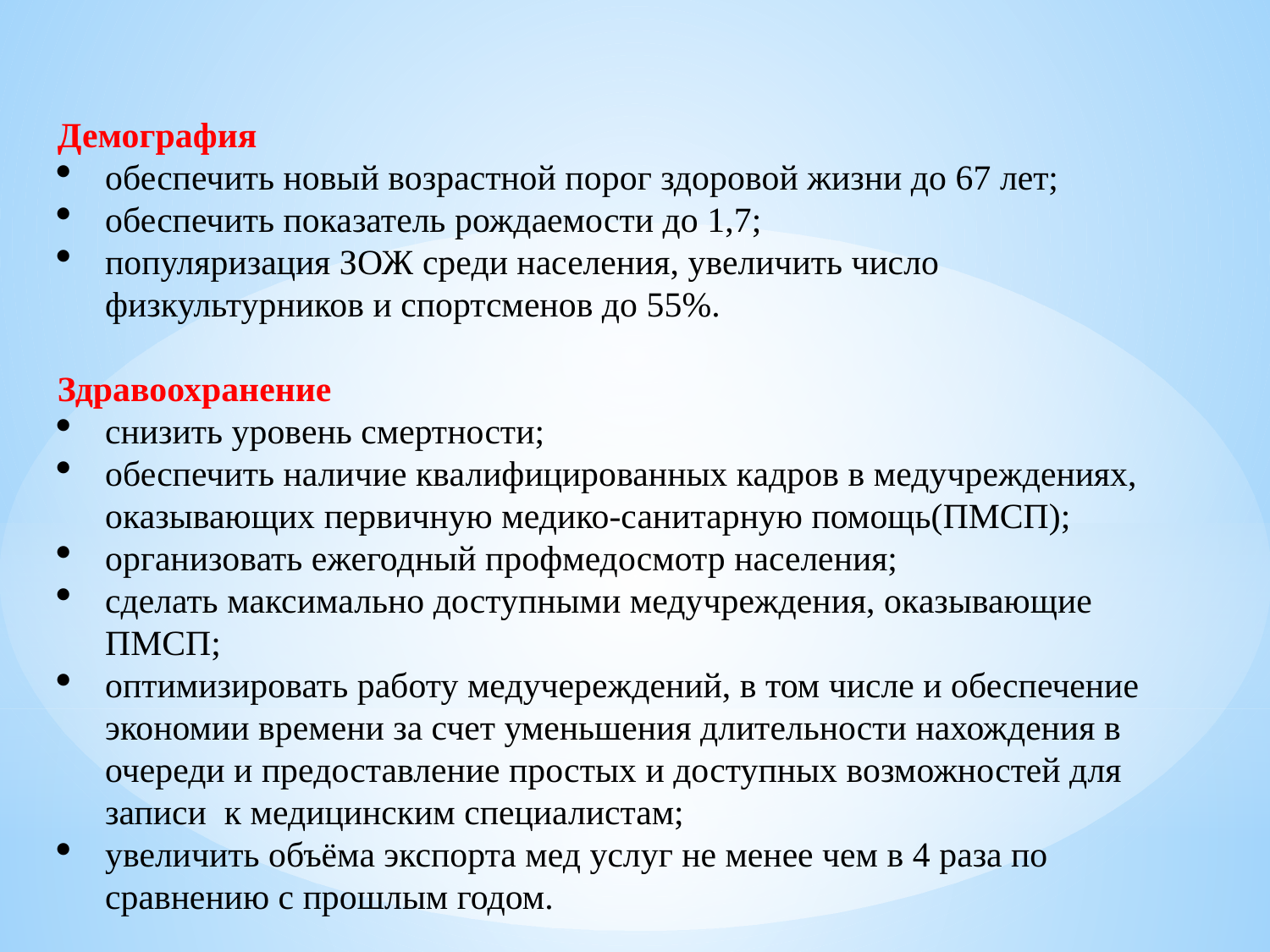

Демография
обеспечить новый возрастной порог здоровой жизни до 67 лет;
обеспечить показатель рождаемости до 1,7;
популяризация ЗОЖ среди населения, увеличить число физкультурников и спортсменов до 55%.

Здравоохранение
снизить уровень смертности;
обеспечить наличие квалифицированных кадров в медучреждениях, оказывающих первичную медико-санитарную помощь(ПМСП);
организовать ежегодный профмедосмотр населения;
сделать максимально доступными медучреждения, оказывающие ПМСП;
оптимизировать работу медучереждений, в том числе и обеспечение экономии времени за счет уменьшения длительности нахождения в очереди и предоставление простых и доступных возможностей для  записи  к медицинским специалистам;
увеличить объёма экспорта мед услуг не менее чем в 4 раза по сравнению с прошлым годом.